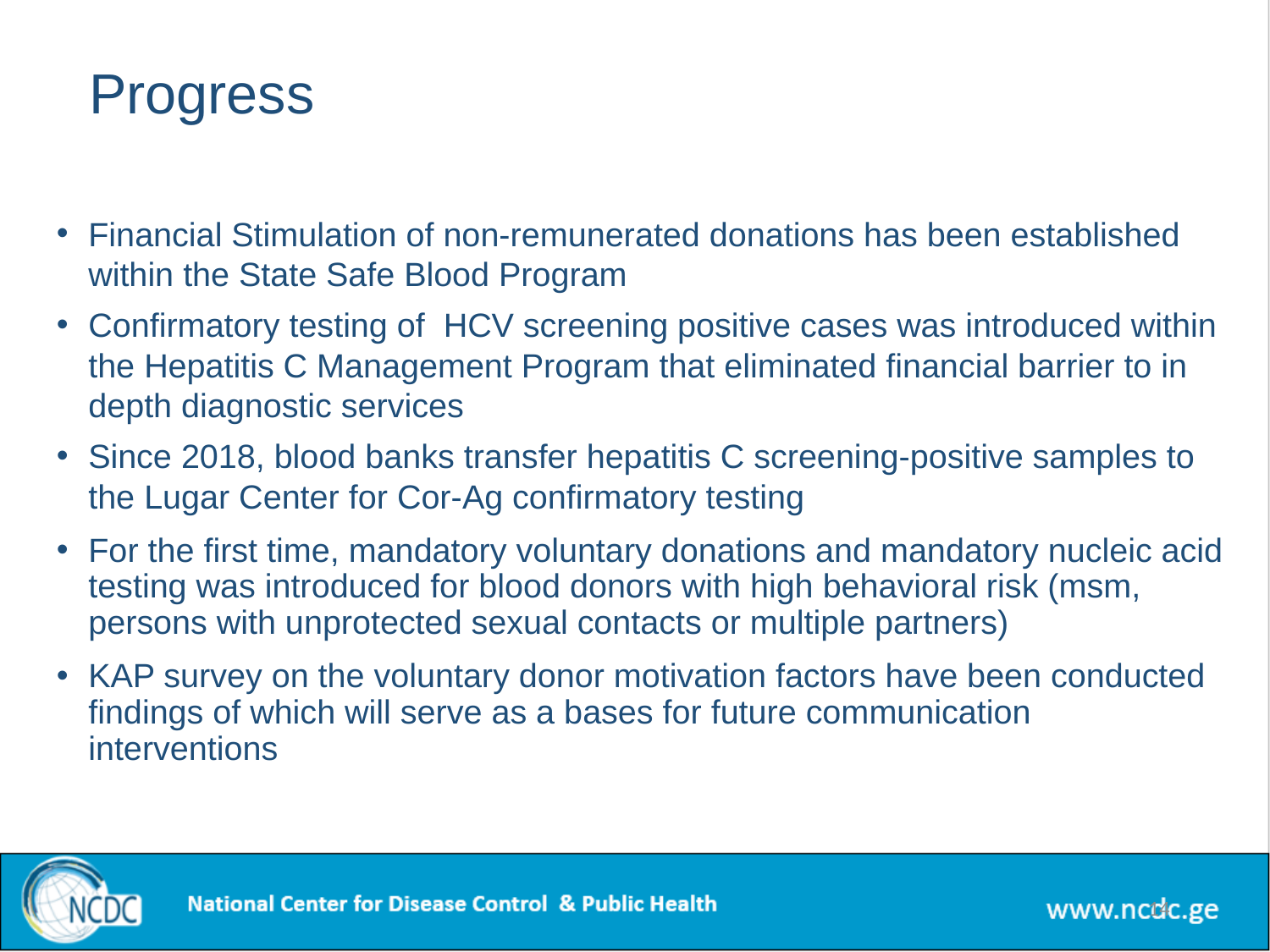

# Progress

Financial Stimulation of non-remunerated donations has been established within the State Safe Blood Program
Confirmatory testing of  HCV screening positive cases was introduced within the Hepatitis C Management Program that eliminated financial barrier to in depth diagnostic services
Since 2018, blood banks transfer hepatitis C screening-positive samples to the Lugar Center for Cor-Ag confirmatory testing
For the first time, mandatory voluntary donations and mandatory nucleic acid testing was introduced for blood donors with high behavioral risk (msm, persons with unprotected sexual contacts or multiple partners)
KAP survey on the voluntary donor motivation factors have been conducted findings of which will serve as a bases for future communication interventions

14